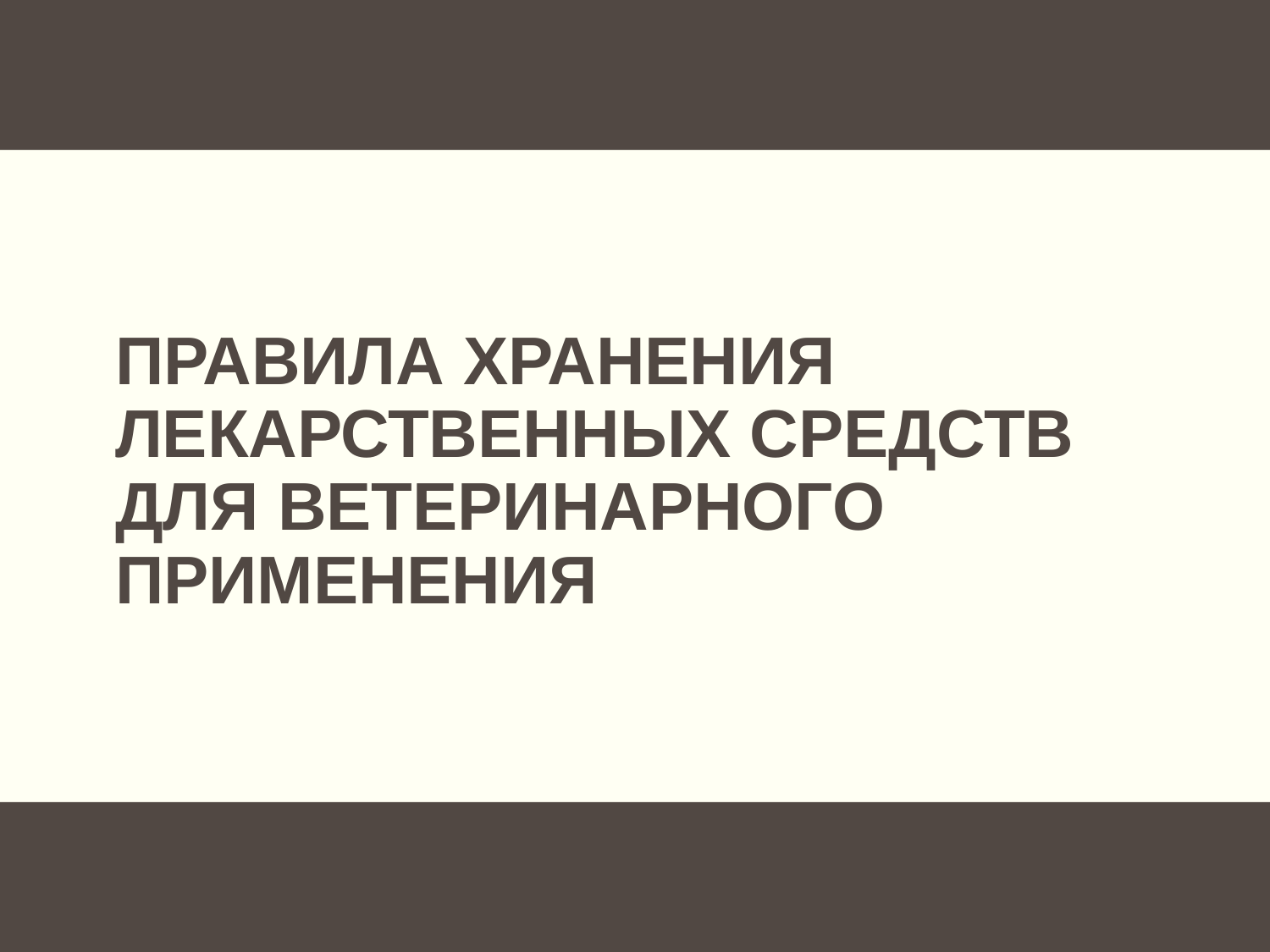

# Правила хранения лекарственных средств для ветеринарного применения